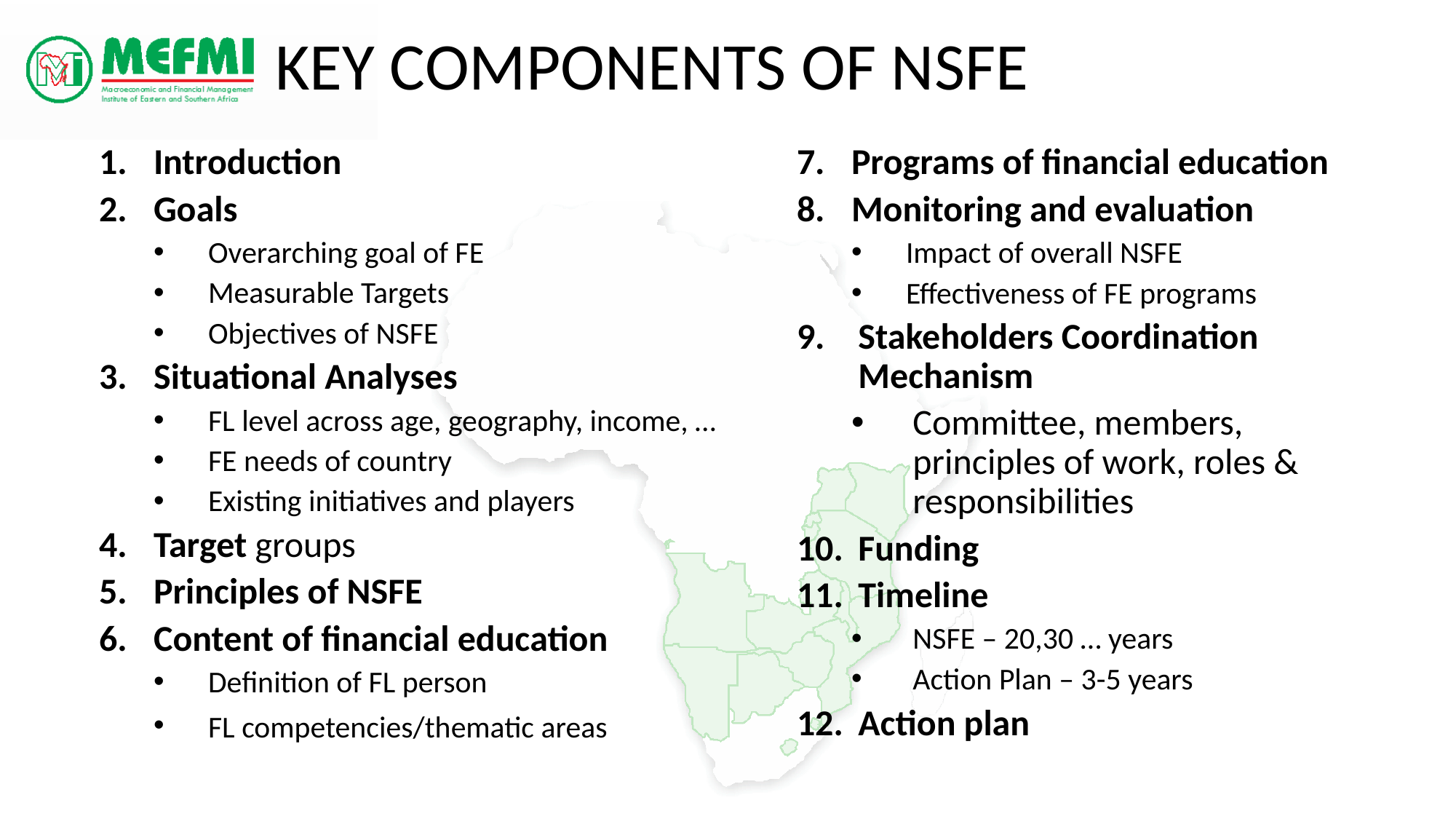

# KEY COMPONENTS of NSFE
Introduction
Goals
Overarching goal of FE
Measurable Targets
Objectives of NSFE
Situational Analyses
FL level across age, geography, income, …
FE needs of country
Existing initiatives and players
Target groups
Principles of NSFE
Content of financial education
Definition of FL person
FL competencies/thematic areas

Programs of financial education
Monitoring and evaluation
Impact of overall NSFE
Effectiveness of FE programs
Stakeholders Coordination Mechanism
Committee, members, principles of work, roles & responsibilities
Funding
Timeline
NSFE – 20,30 … years
Action Plan – 3-5 years
Action plan